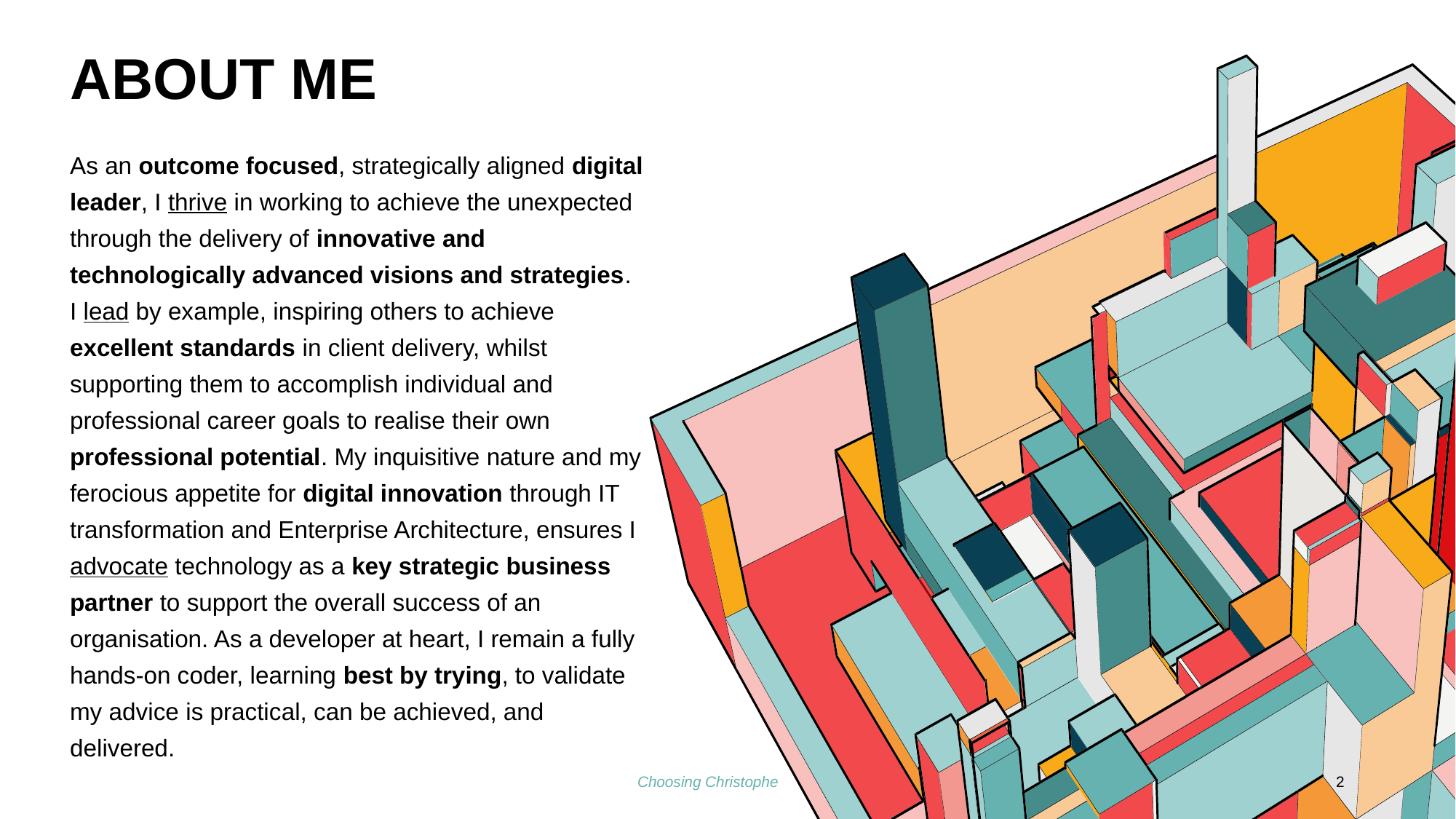

# ABOUT me
As an outcome focused, strategically aligned digital leader, I thrive in working to achieve the unexpected through the delivery of innovative and technologically advanced visions and strategies. I lead by example, inspiring others to achieve excellent standards in client delivery, whilst supporting them to accomplish individual and professional career goals to realise their own professional potential. My inquisitive nature and my ferocious appetite for digital innovation through IT transformation and Enterprise Architecture, ensures I advocate technology as a key strategic business partner to support the overall success of an organisation. As a developer at heart, I remain a fully hands-on coder, learning best by trying, to validate my advice is practical, can be achieved, and delivered.
Choosing Christophe
2